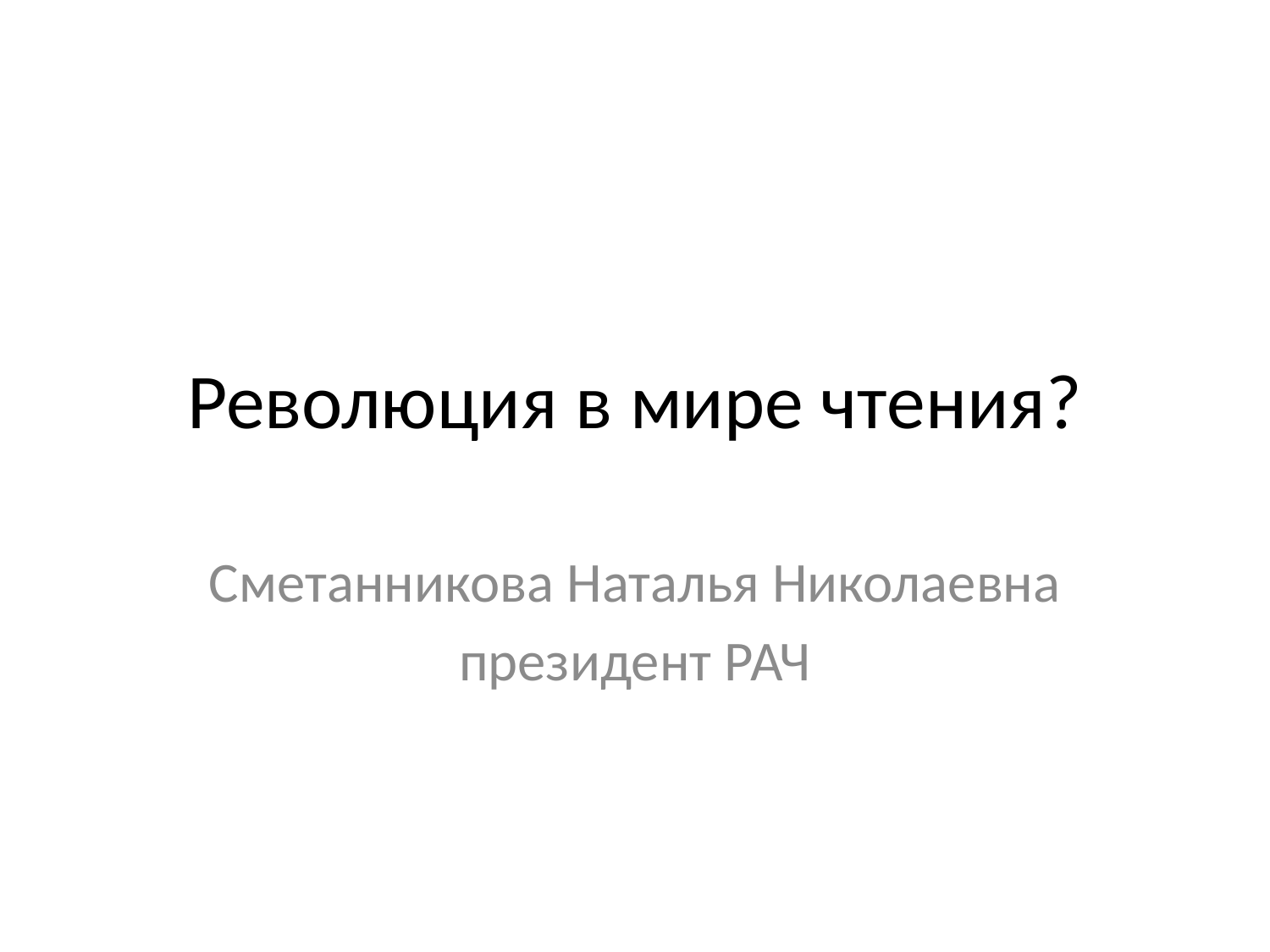

# Революция в мире чтения?
Сметанникова Наталья Николаевна
президент РАЧ